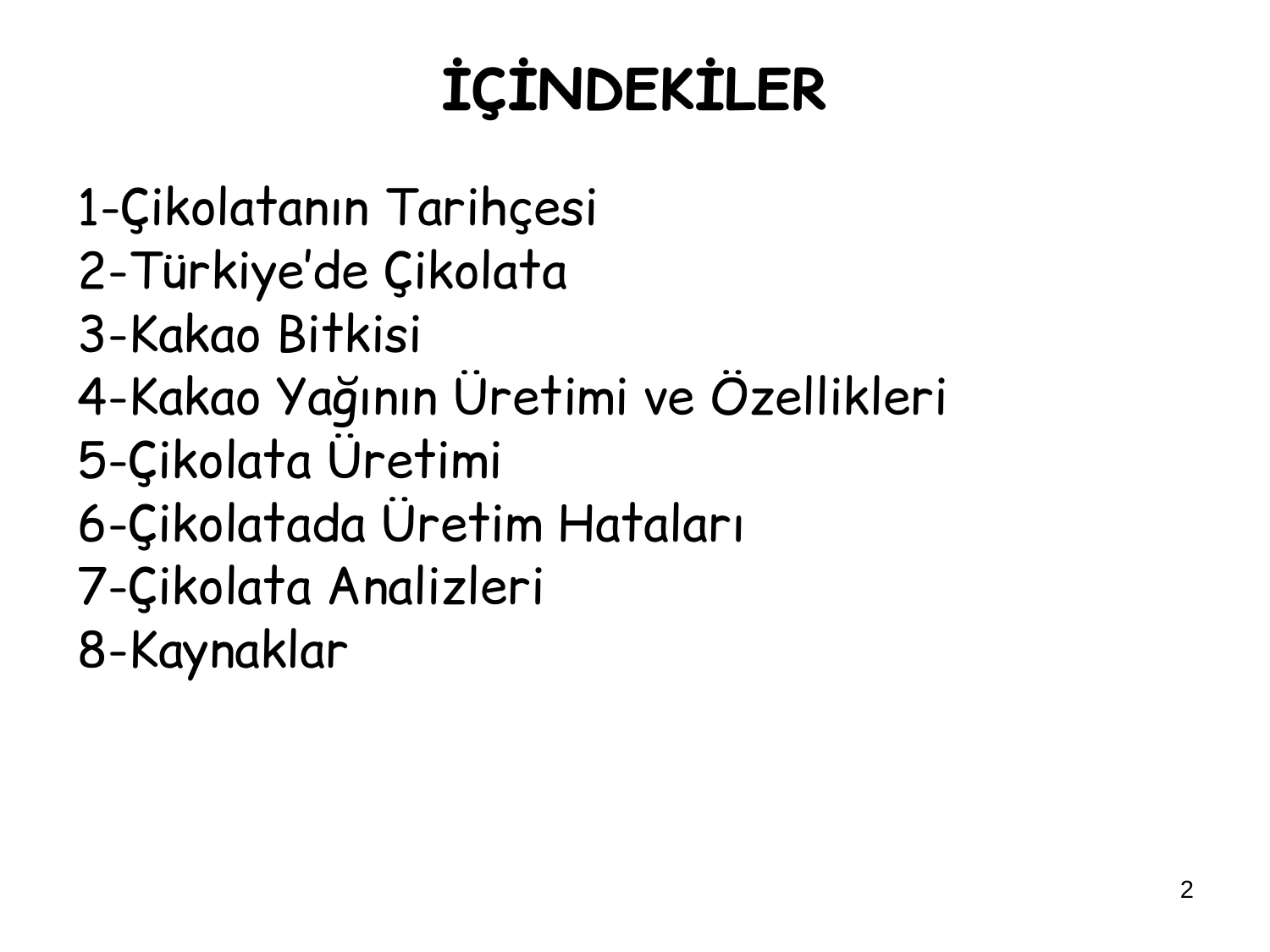

# İÇİNDEKİLER
1-Çikolatanın Tarihçesi
2-Türkiye’de Çikolata
3-Kakao Bitkisi
4-Kakao Yağının Üretimi ve Özellikleri
5-Çikolata Üretimi
6-Çikolatada Üretim Hataları
7-Çikolata Analizleri
8-Kaynaklar

2